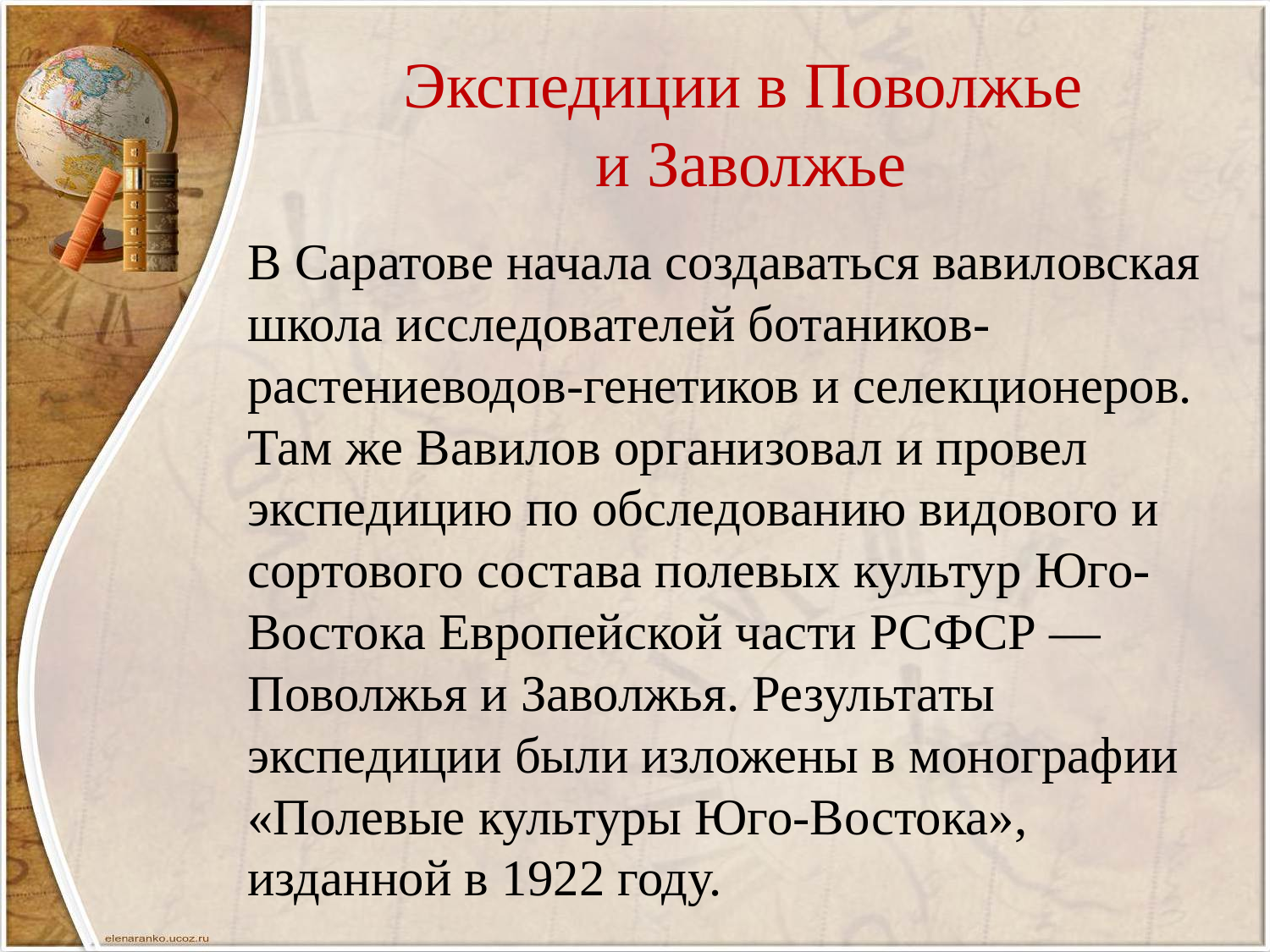

# Экспедиции в Поволжье и Заволжье
В Саратове начала создаваться вавиловская школа исследователей ботаников-растениеводов-генетиков и селекционеров. Там же Вавилов организовал и провел экспедицию по обследованию видового и сортового состава полевых культур Юго-Востока Европейской части РСФСР — Поволжья и Заволжья. Результаты экспедиции были изложены в монографии «Полевые культуры Юго-Востока», изданной в 1922 году.